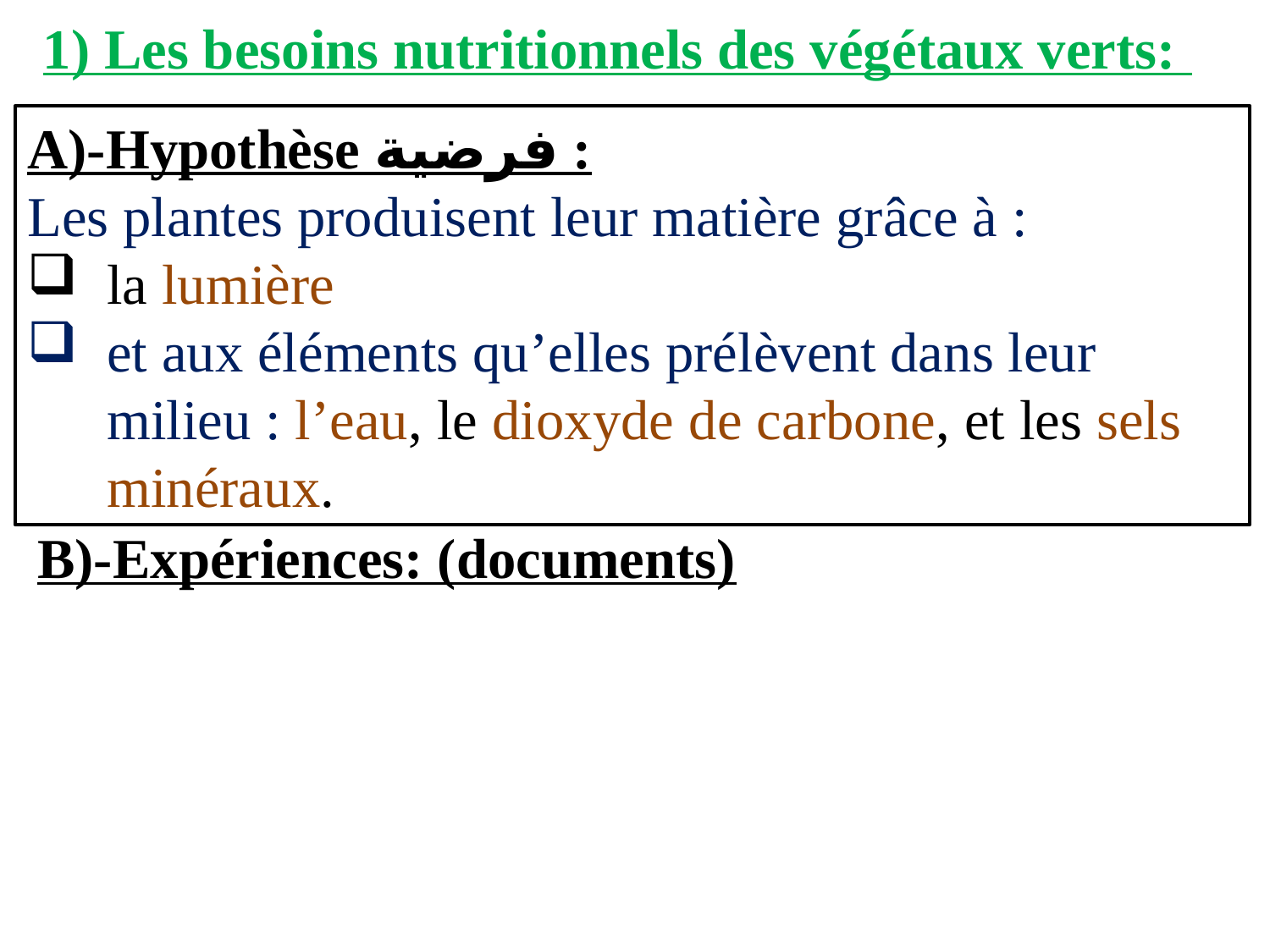

# 1) Les besoins nutritionnels des végétaux verts:
A)-Hypothèse فرضية :
Les plantes produisent leur matière grâce à :
la lumière
et aux éléments qu’elles prélèvent dans leur milieu : l’eau, le dioxyde de carbone, et les sels minéraux.
B)-Expériences: (documents)